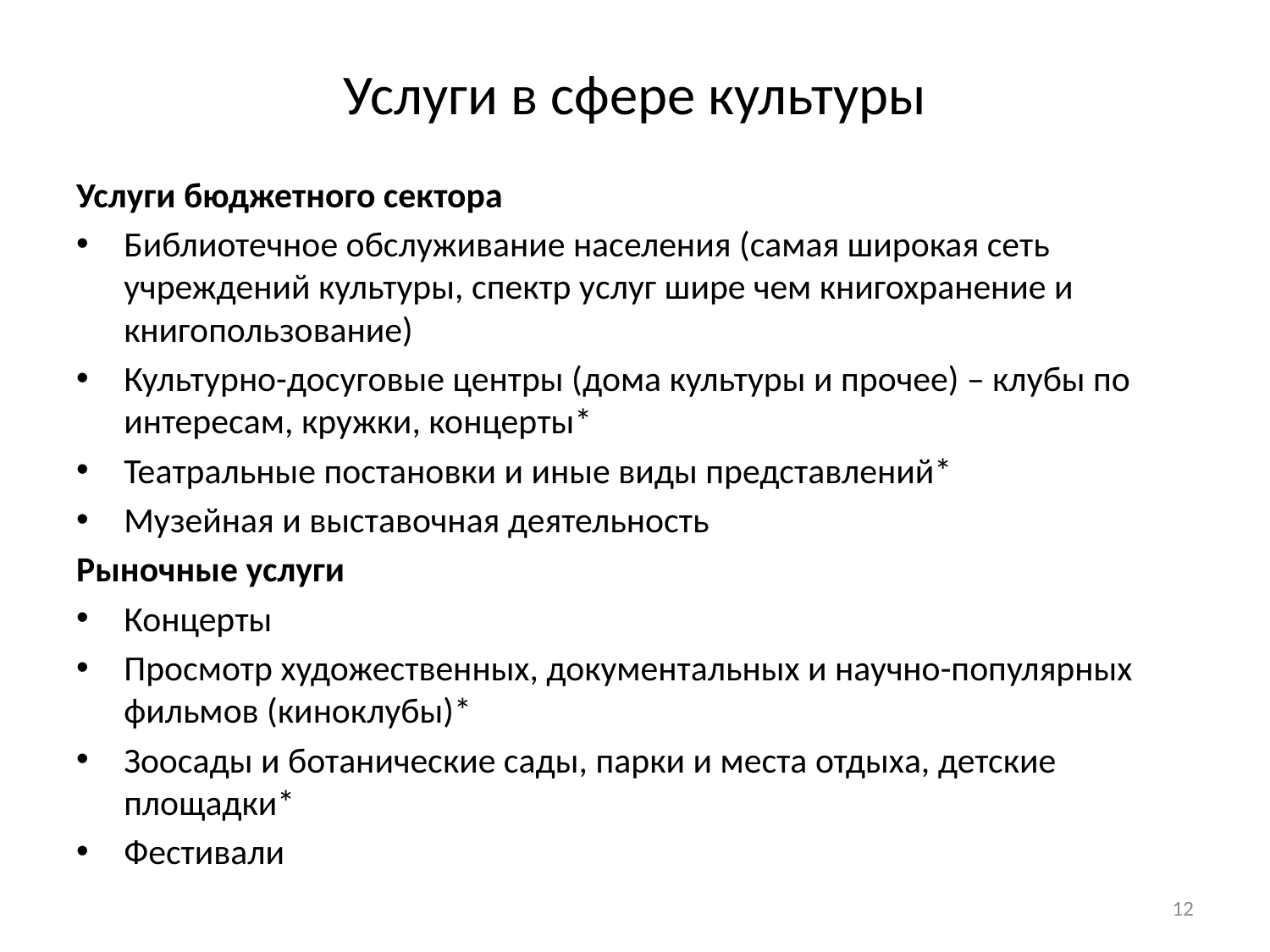

# Услуги в сфере культуры
Услуги бюджетного сектора
Библиотечное обслуживание населения (самая широкая сеть учреждений культуры, спектр услуг шире чем книгохранение и книгопользование)
Культурно-досуговые центры (дома культуры и прочее) – клубы по интересам, кружки, концерты*
Театральные постановки и иные виды представлений*
Музейная и выставочная деятельность
Рыночные услуги
Концерты
Просмотр художественных, документальных и научно-популярных фильмов (киноклубы)*
Зоосады и ботанические сады, парки и места отдыха, детские площадки*
Фестивали
12